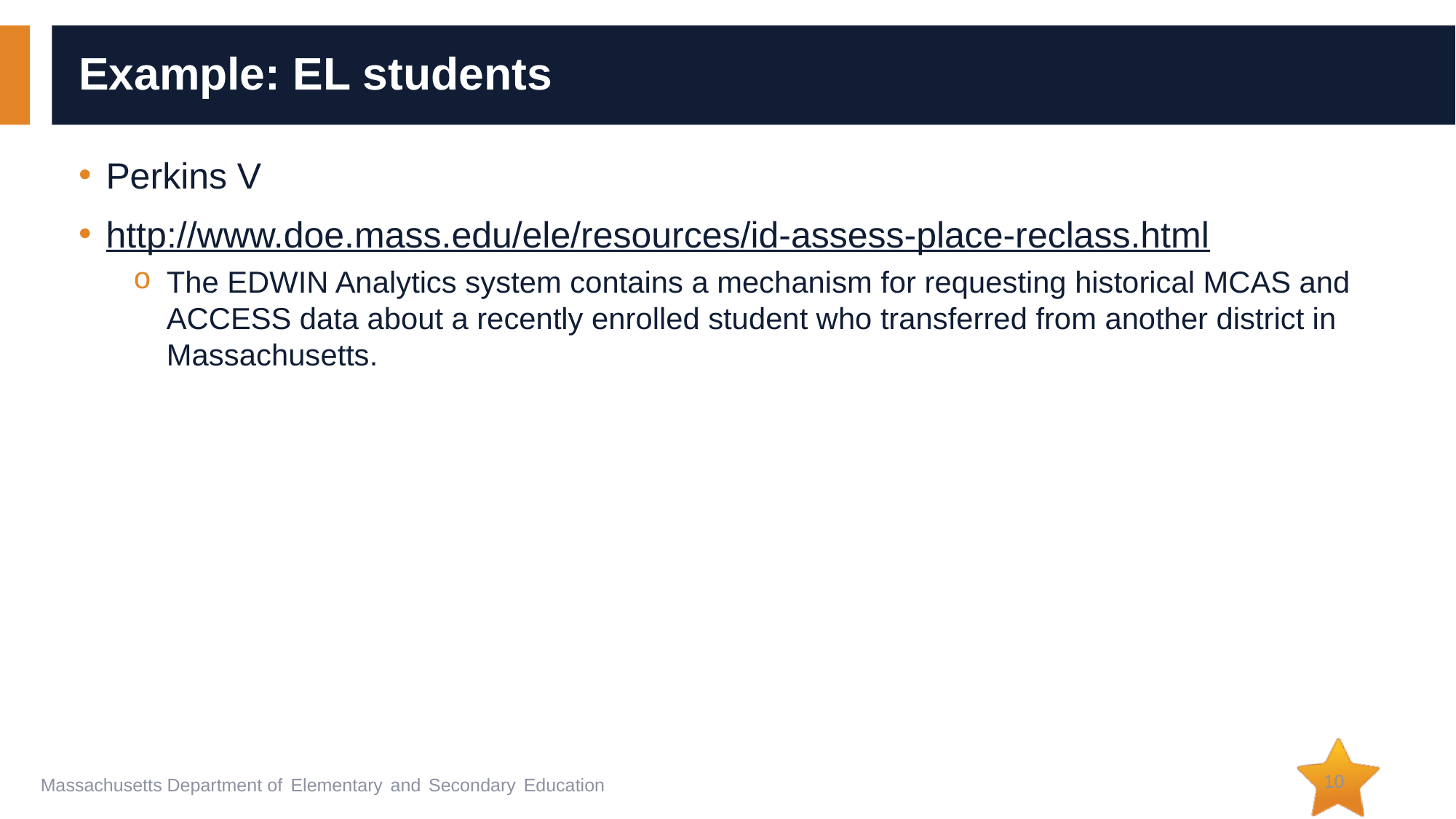

# Example: EL students
Perkins V
http://www.doe.mass.edu/ele/resources/id-assess-place-reclass.html
The EDWIN Analytics system contains a mechanism for requesting historical MCAS and ACCESS data about a recently enrolled student who transferred from another district in Massachusetts.

10